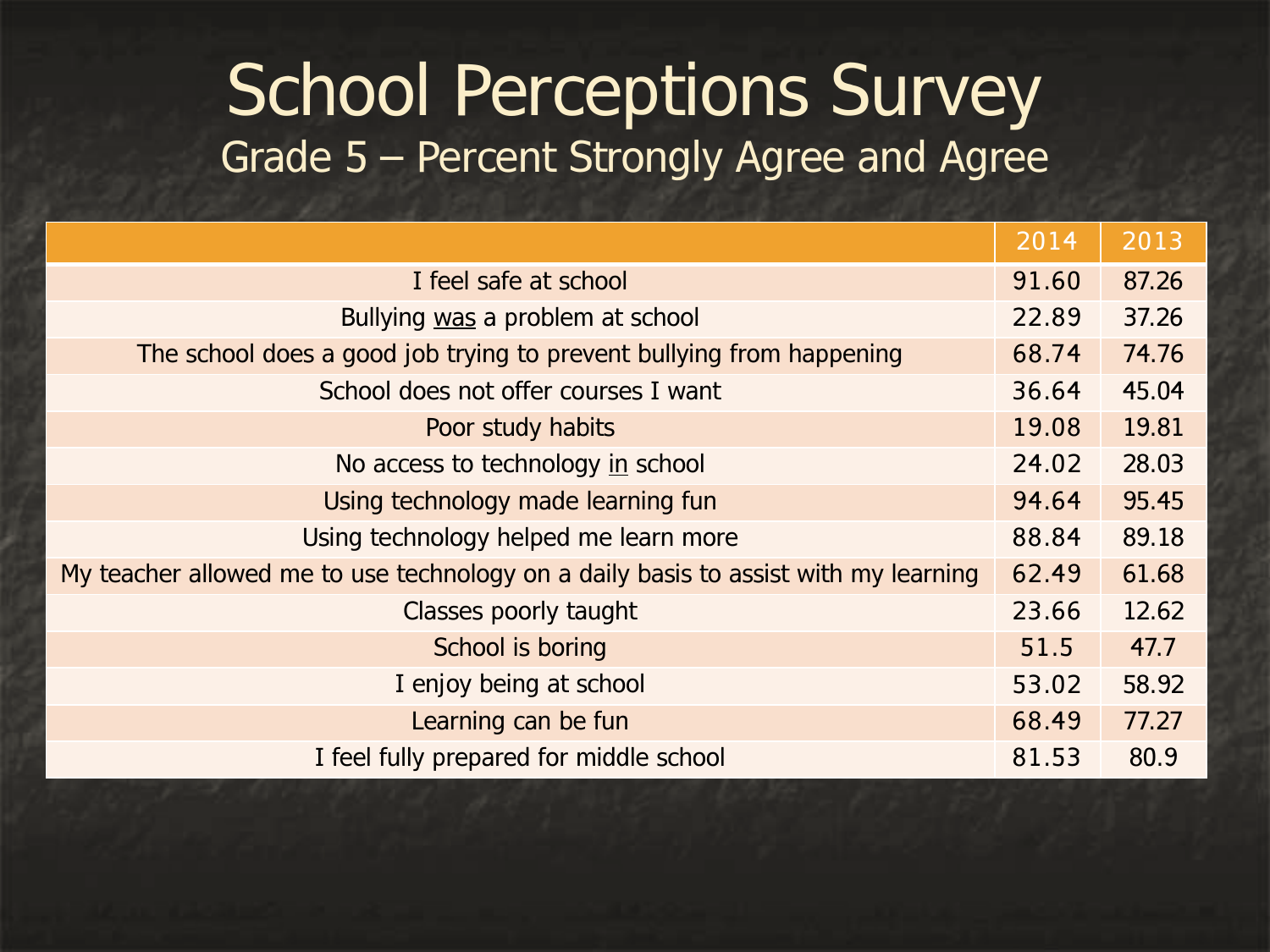

# School Perceptions Survey Grade 5 – Percent Strongly Agree and Agree
|  | 2014 | 2013 |
| --- | --- | --- |
| I feel safe at school | 91.60 | 87.26 |
| Bullying was a problem at school | 22.89 | 37.26 |
| The school does a good job trying to prevent bullying from happening | 68.74 | 74.76 |
| School does not offer courses I want | 36.64 | 45.04 |
| Poor study habits | 19.08 | 19.81 |
| No access to technology in school | 24.02 | 28.03 |
| Using technology made learning fun | 94.64 | 95.45 |
| Using technology helped me learn more | 88.84 | 89.18 |
| My teacher allowed me to use technology on a daily basis to assist with my learning | 62.49 | 61.68 |
| Classes poorly taught | 23.66 | 12.62 |
| School is boring | 51.5 | 47.7 |
| I enjoy being at school | 53.02 | 58.92 |
| Learning can be fun | 68.49 | 77.27 |
| I feel fully prepared for middle school | 81.53 | 80.9 |